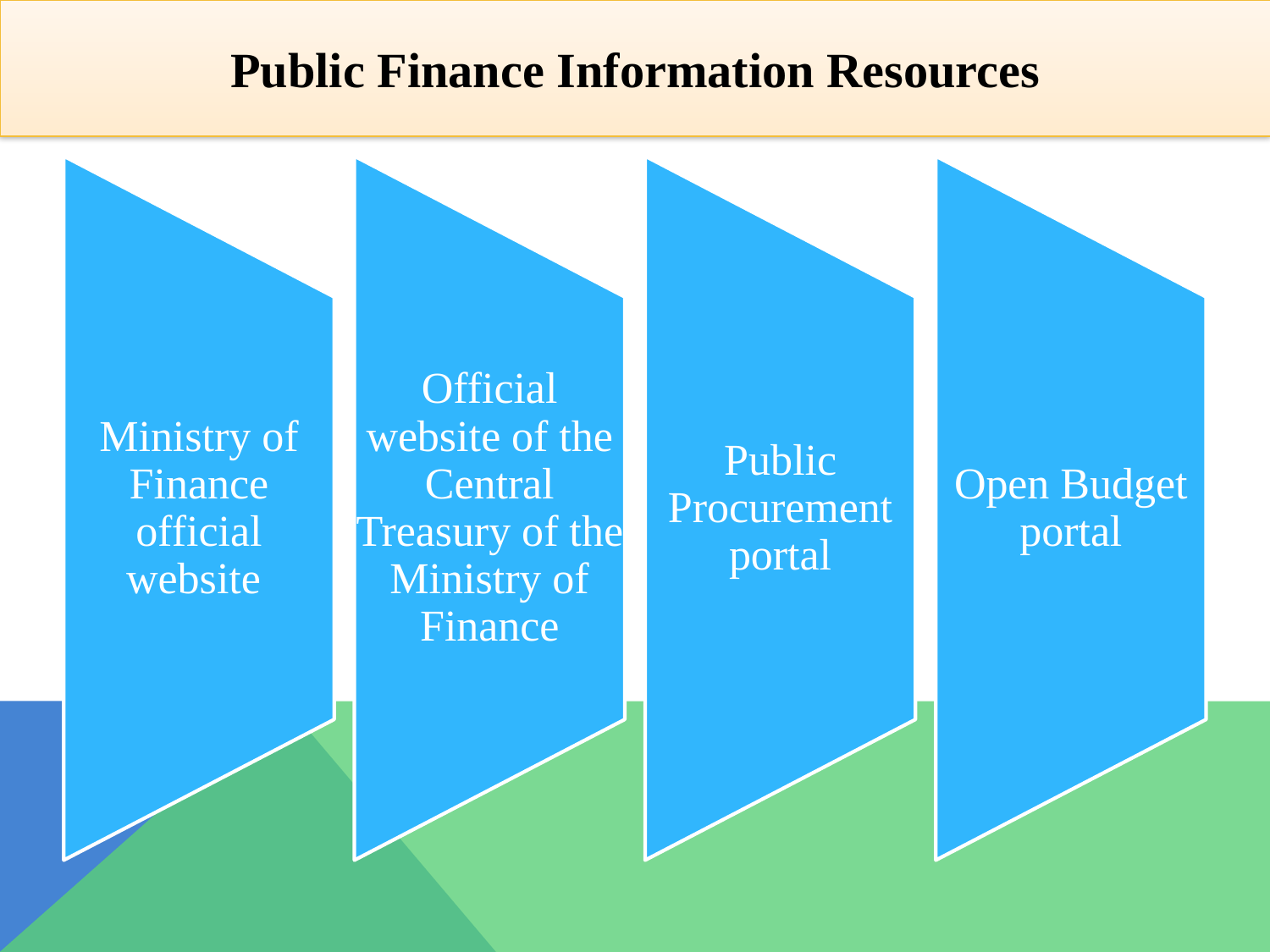

Public Finance Information Resources
Ministry of Finance official website
Official website of the Central Treasury of the Ministry of Finance
Public Procurement portal
Open Budget portal